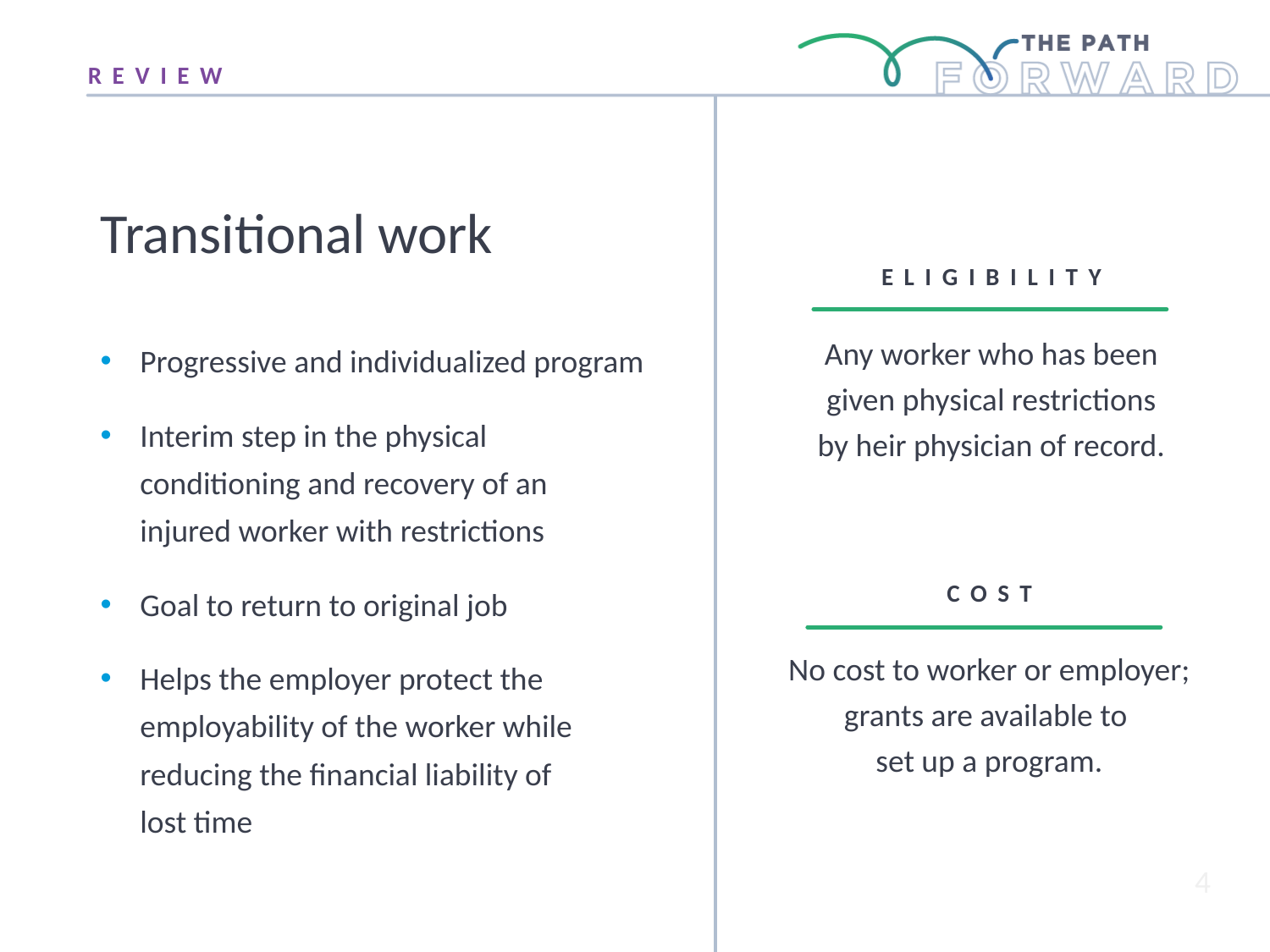

review
# Transitional work
ELIGIBILITY
Any worker who has been given physical restrictions by heir physician of record.
Progressive and individualized program
Interim step in the physical conditioning and recovery of an injured worker with restrictions
Goal to return to original job
Helps the employer protect the employability of the worker while reducing the financial liability of
lost time
COST
No cost to worker or employer; grants are available to
set up a program.
4